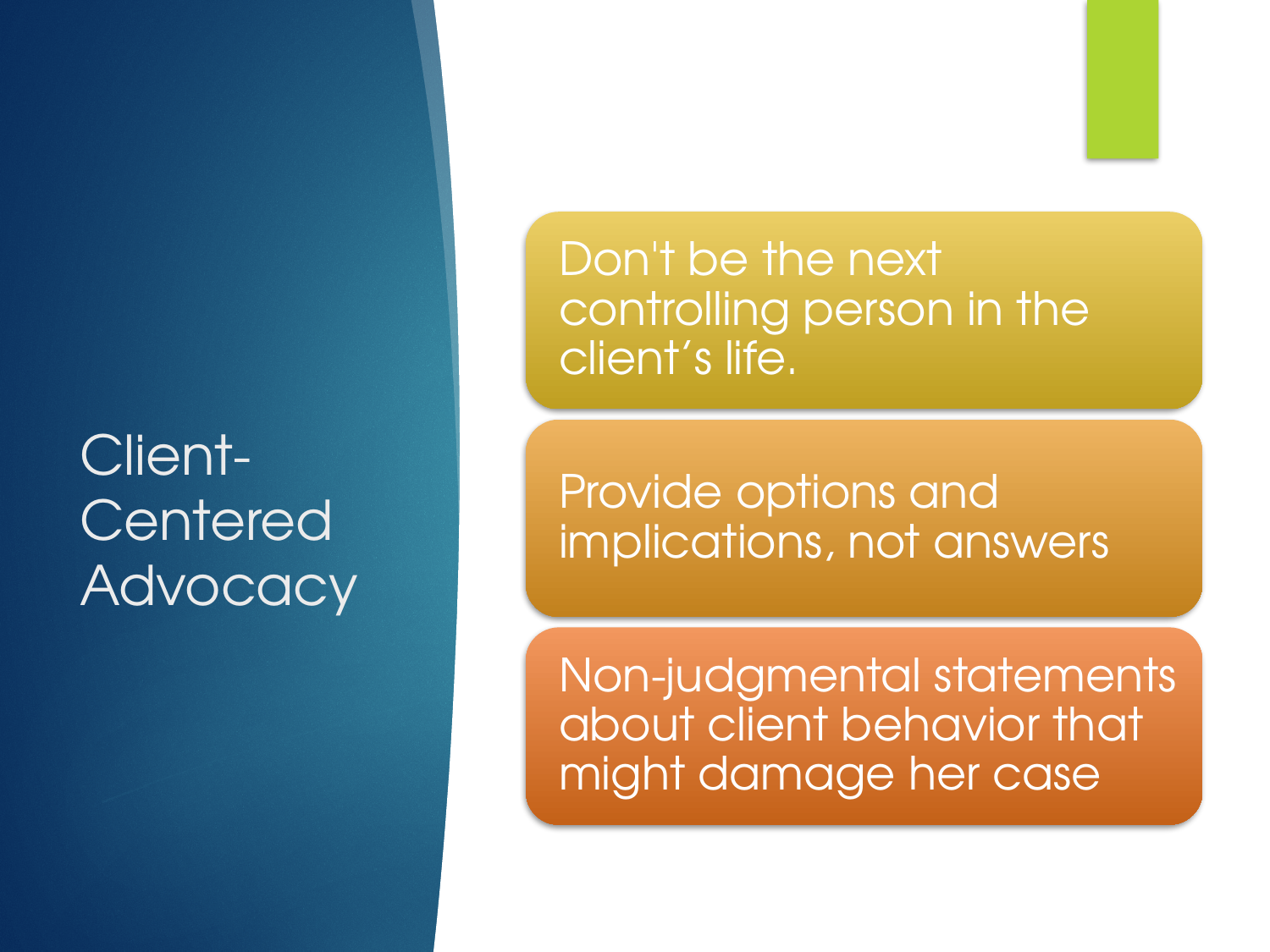

# Client-Centered Advocacy
Don't be the next controlling person in the client’s life.
Provide options and implications, not answers
Non-judgmental statements about client behavior that might damage her case